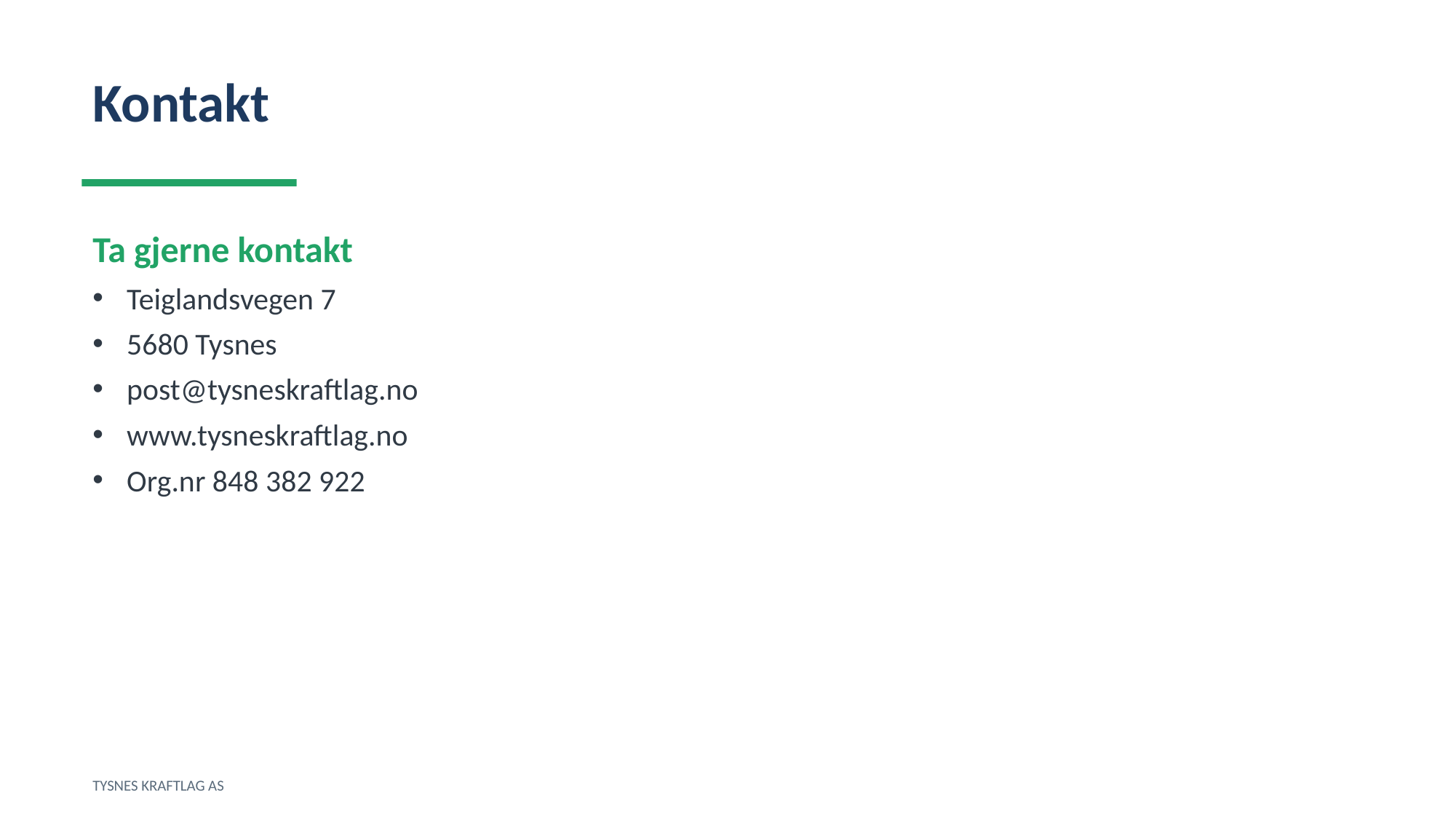

Kontakt

Ta gjerne kontakt
Teiglandsvegen 7
5680 Tysnes
post@tysneskraftlag.no
www.tysneskraftlag.no
Org.nr 848 382 922
TYSNES KRAFTLAG AS